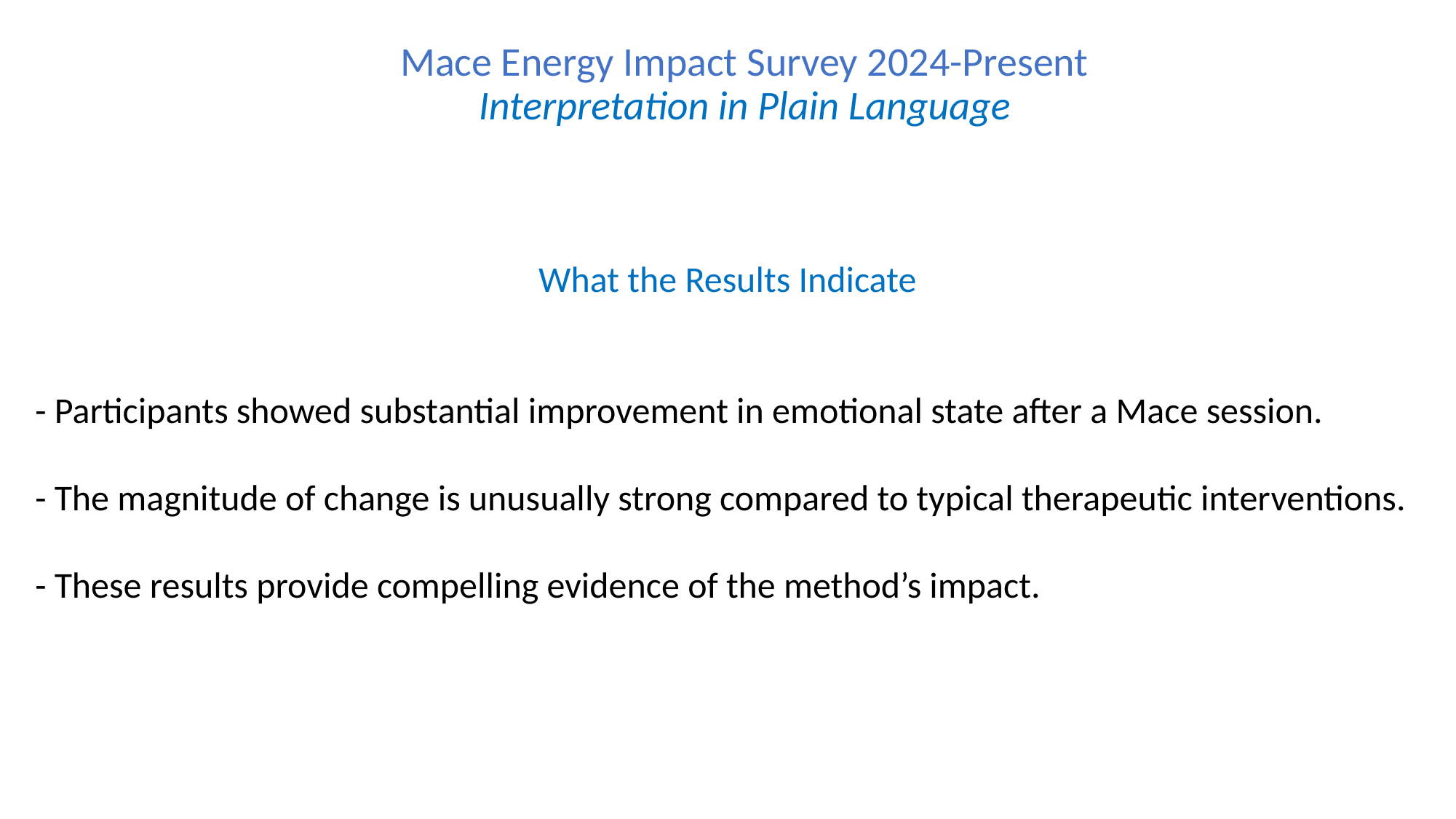

Mace Energy Impact Survey 2024-Present
Interpretation in Plain Language
What the Results Indicate

- Participants showed substantial improvement in emotional state after a Mace session.
- The magnitude of change is unusually strong compared to typical therapeutic interventions.
- These results provide compelling evidence of the method’s impact.